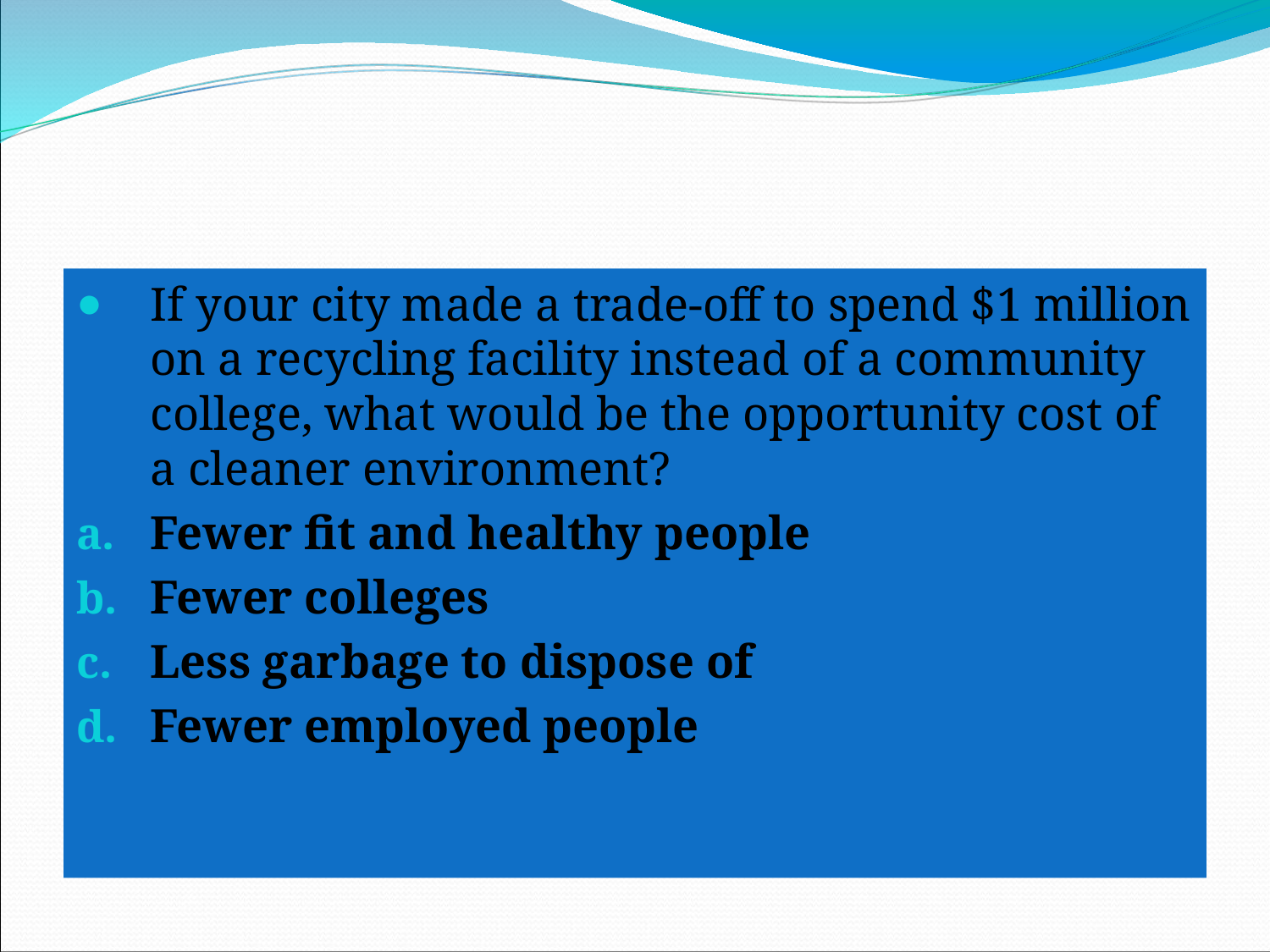

#
If your city made a trade-off to spend $1 million on a recycling facility instead of a community college, what would be the opportunity cost of a cleaner environment?
Fewer fit and healthy people
Fewer colleges
Less garbage to dispose of
Fewer employed people